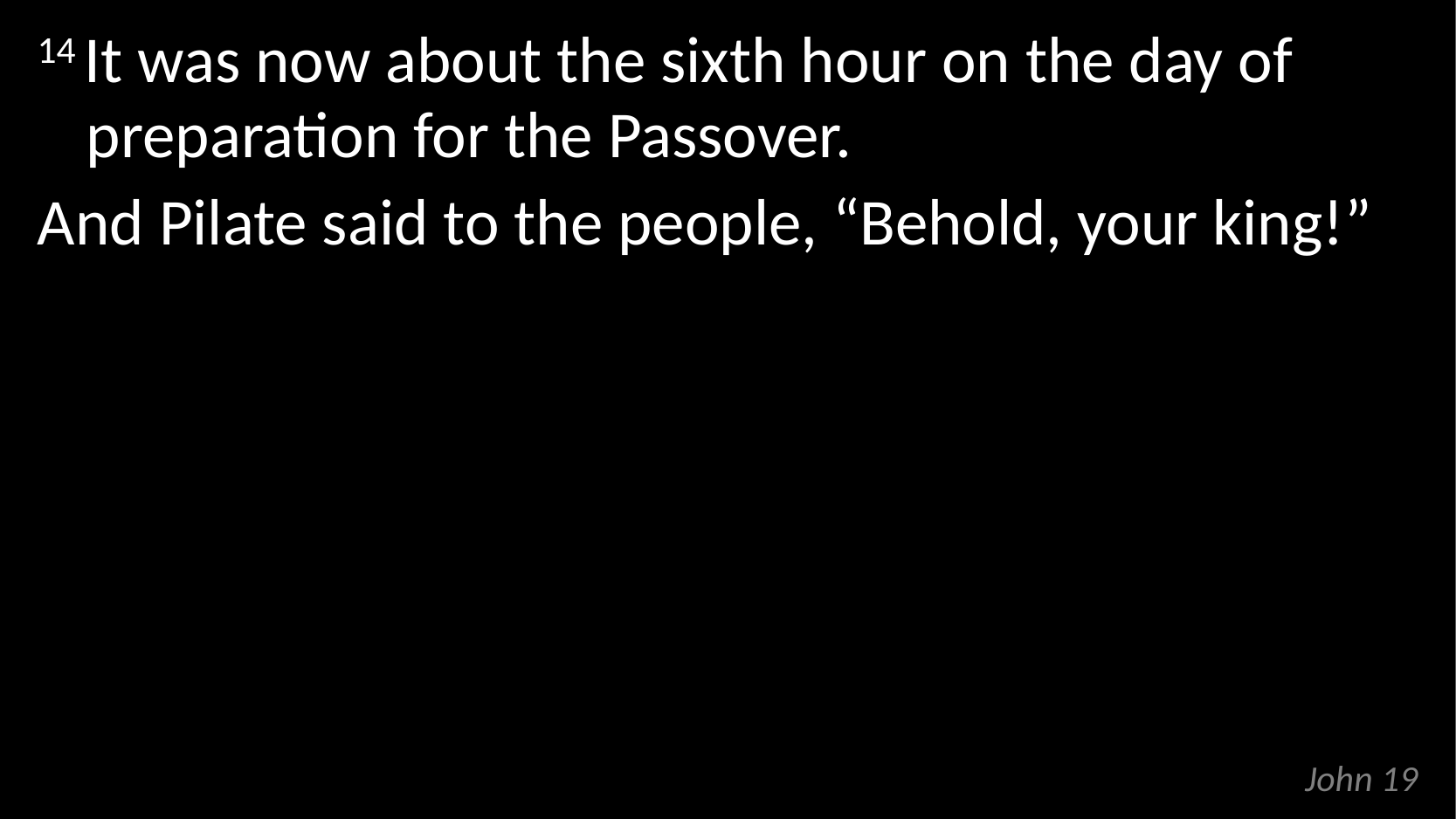

14 It was now about the sixth hour on the day of preparation for the Passover.
And Pilate said to the people, “Behold, your king!”
# John 19